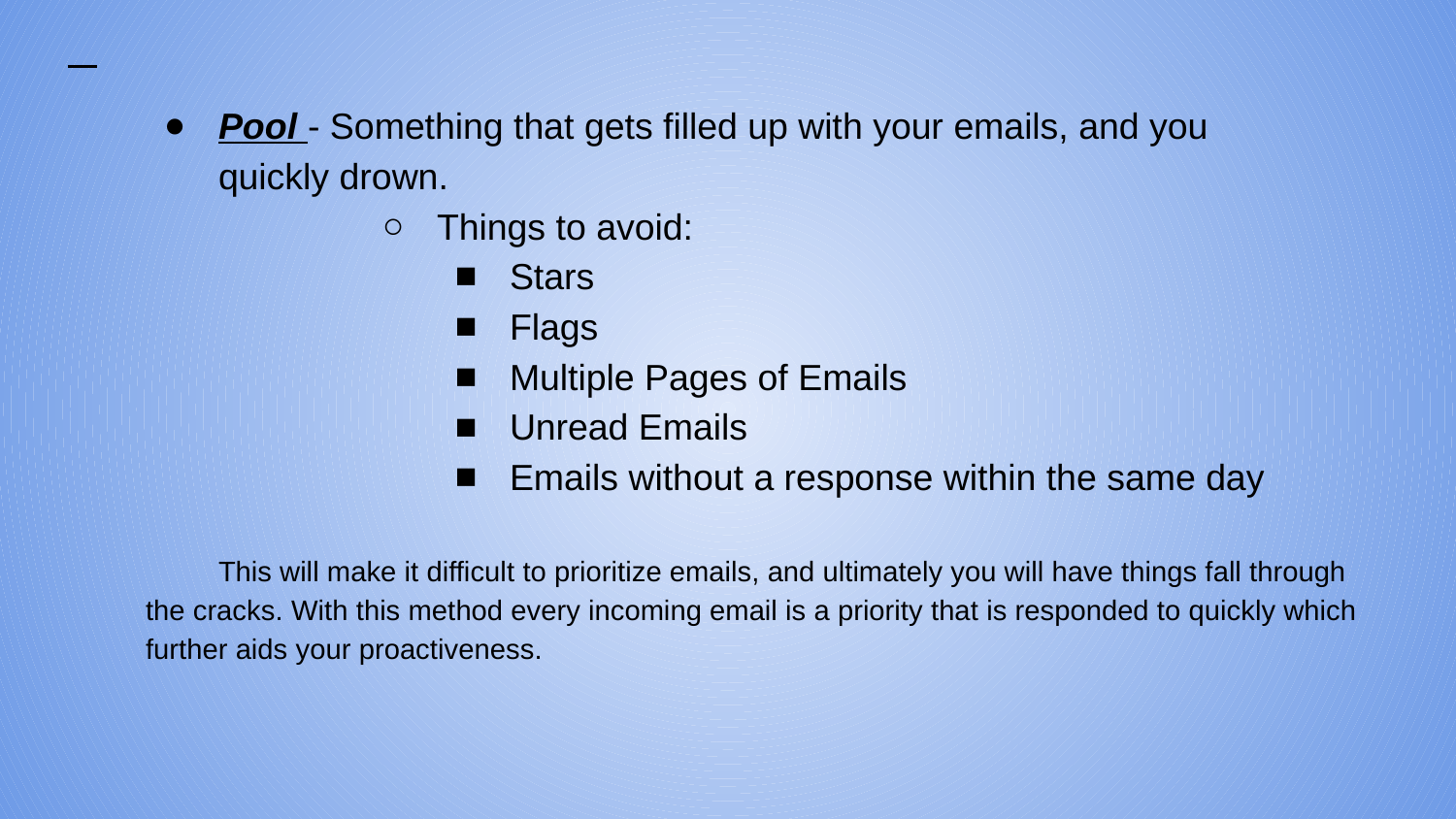

Pool - Something that gets filled up with your emails, and you             quickly drown.
Things to avoid:
Stars
Flags
Multiple Pages of Emails
Unread Emails
Emails without a response within the same day

This will make it difficult to prioritize emails, and ultimately you will have things fall through the cracks. With this method every incoming email is a priority that is responded to quickly which further aids your proactiveness.